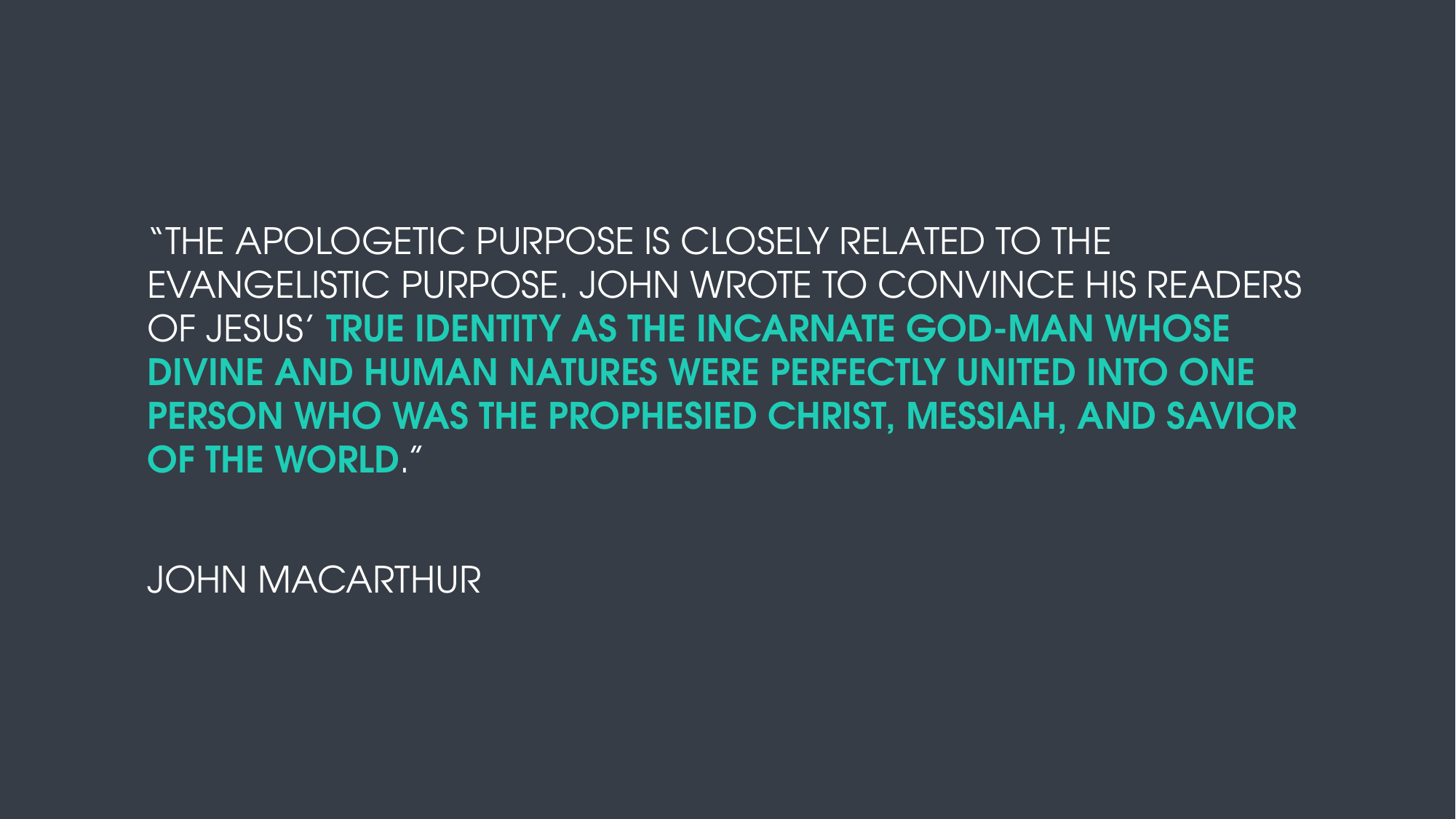

“The apologetic purpose is closely related to the evangelistic purpose. John wrote to convince his readers of Jesus’ true identity as the incarnate God-Man whose divine and human natures were perfectly united into one person who was the prophesied Christ, Messiah, and savior of the world.”

John MacArthur